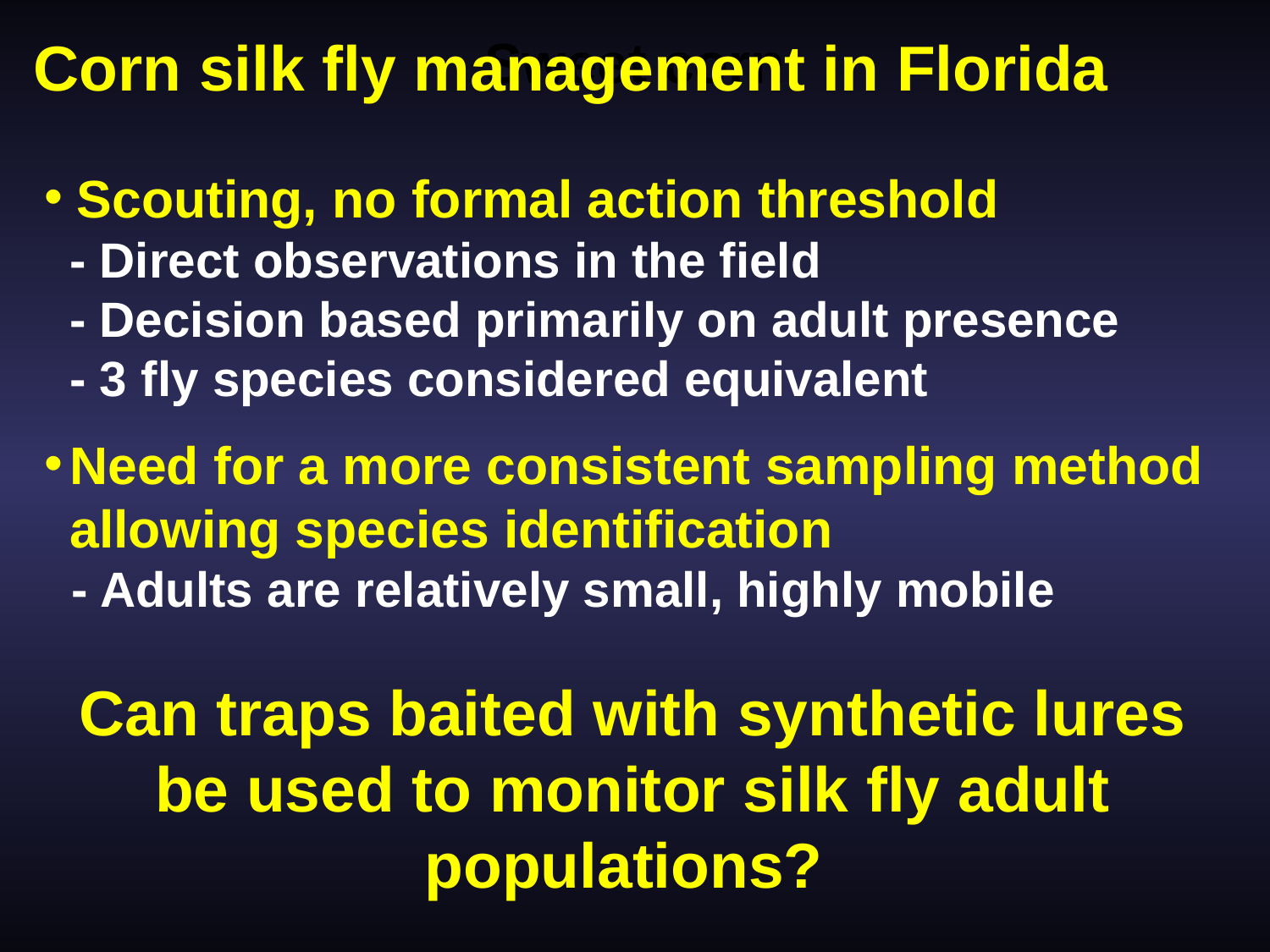

Sweet corn
Corn silk fly management in Florida

Scouting, no formal action threshold
- Direct observations in the field
- Decision based primarily on adult presence
- 3 fly species considered equivalent

Need for a more consistent sampling method allowing species identification
  - Adults are relatively small, highly mobile

Can traps baited with synthetic lures be used to monitor silk fly adult populations?